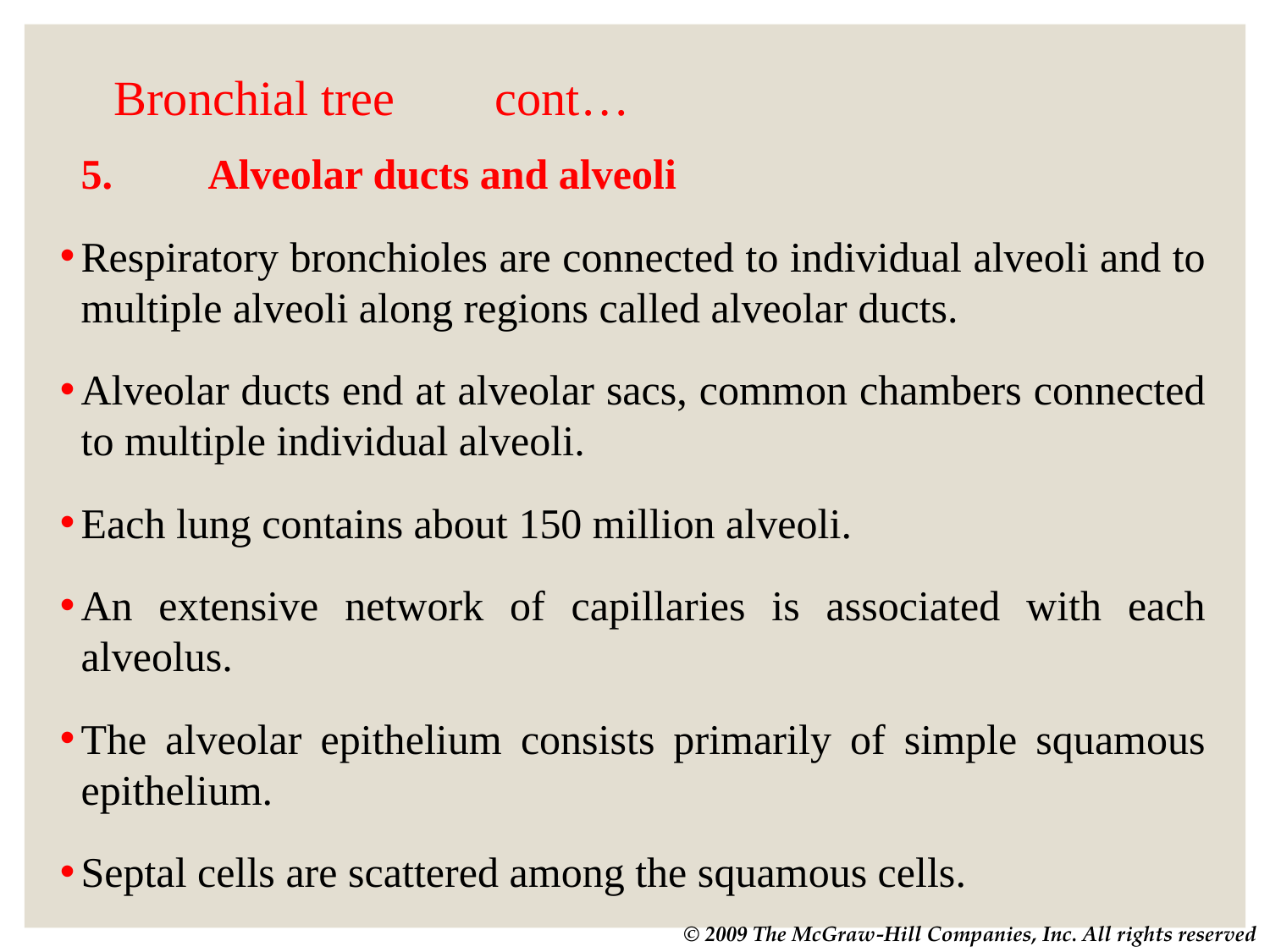

# Bronchial tree	cont…
5.	Alveolar ducts and alveoli
Respiratory bronchioles are connected to individual alveoli and to multiple alveoli along regions called alveolar ducts.
Alveolar ducts end at alveolar sacs, common chambers connected to multiple individual alveoli.
Each lung contains about 150 million alveoli.
An extensive network of capillaries is associated with each alveolus.
The alveolar epithelium consists primarily of simple squamous epithelium.
Septal cells are scattered among the squamous cells.